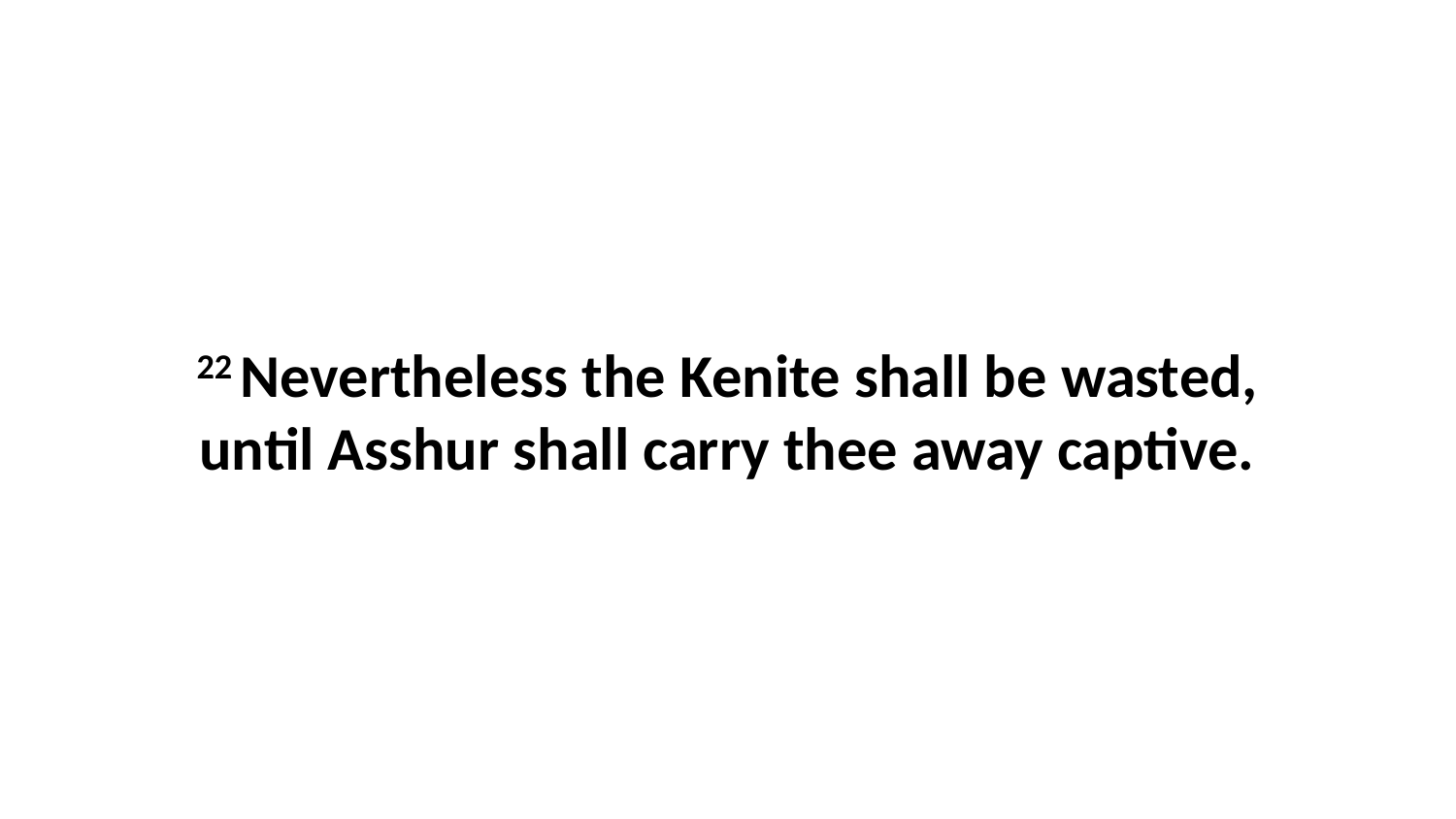

22 Nevertheless the Kenite shall be wasted, until Asshur shall carry thee away captive.